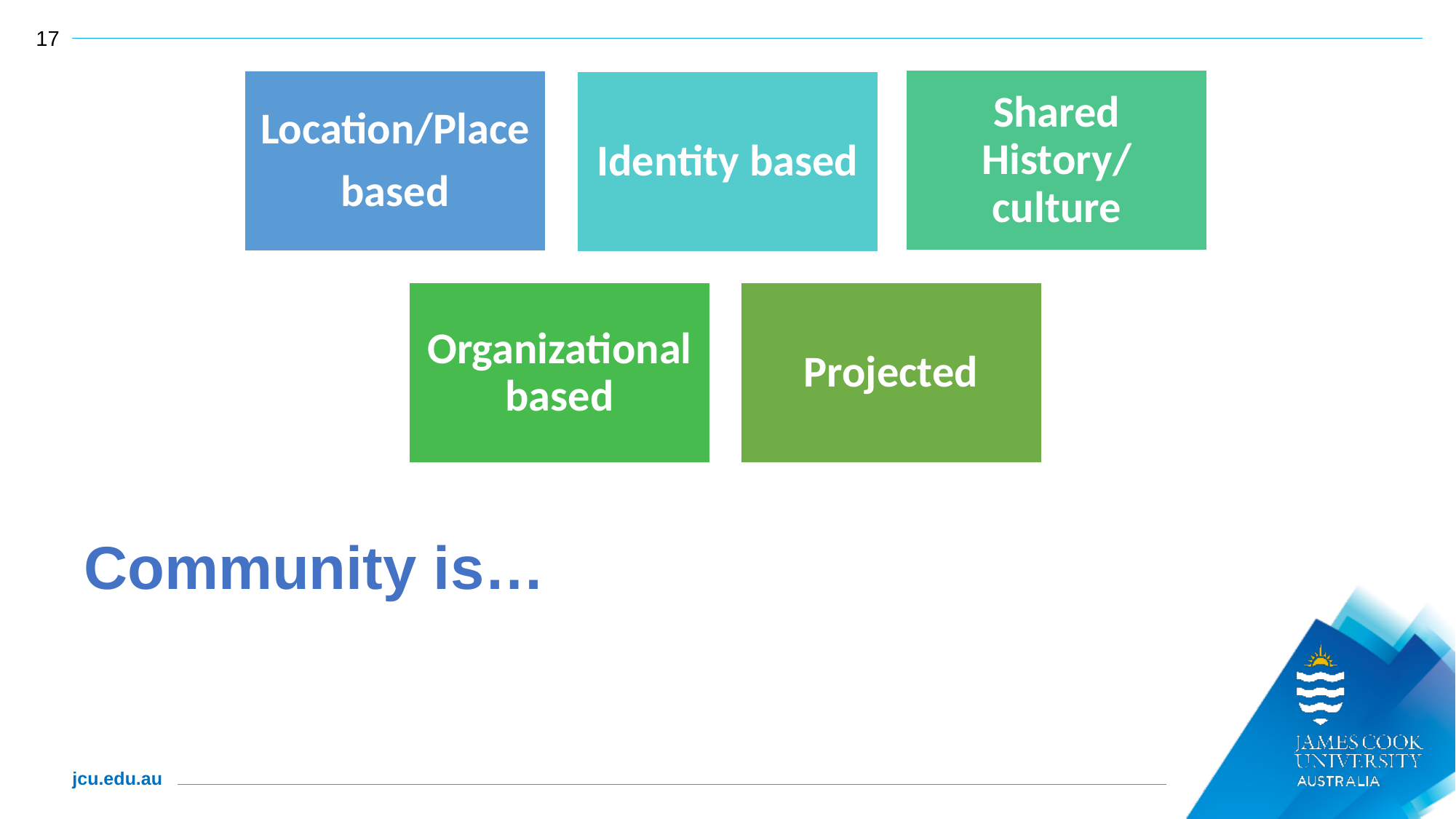

17
Location/Place
based
Identity based
Shared History/ culture
Organizational based
Projected
# Community is…